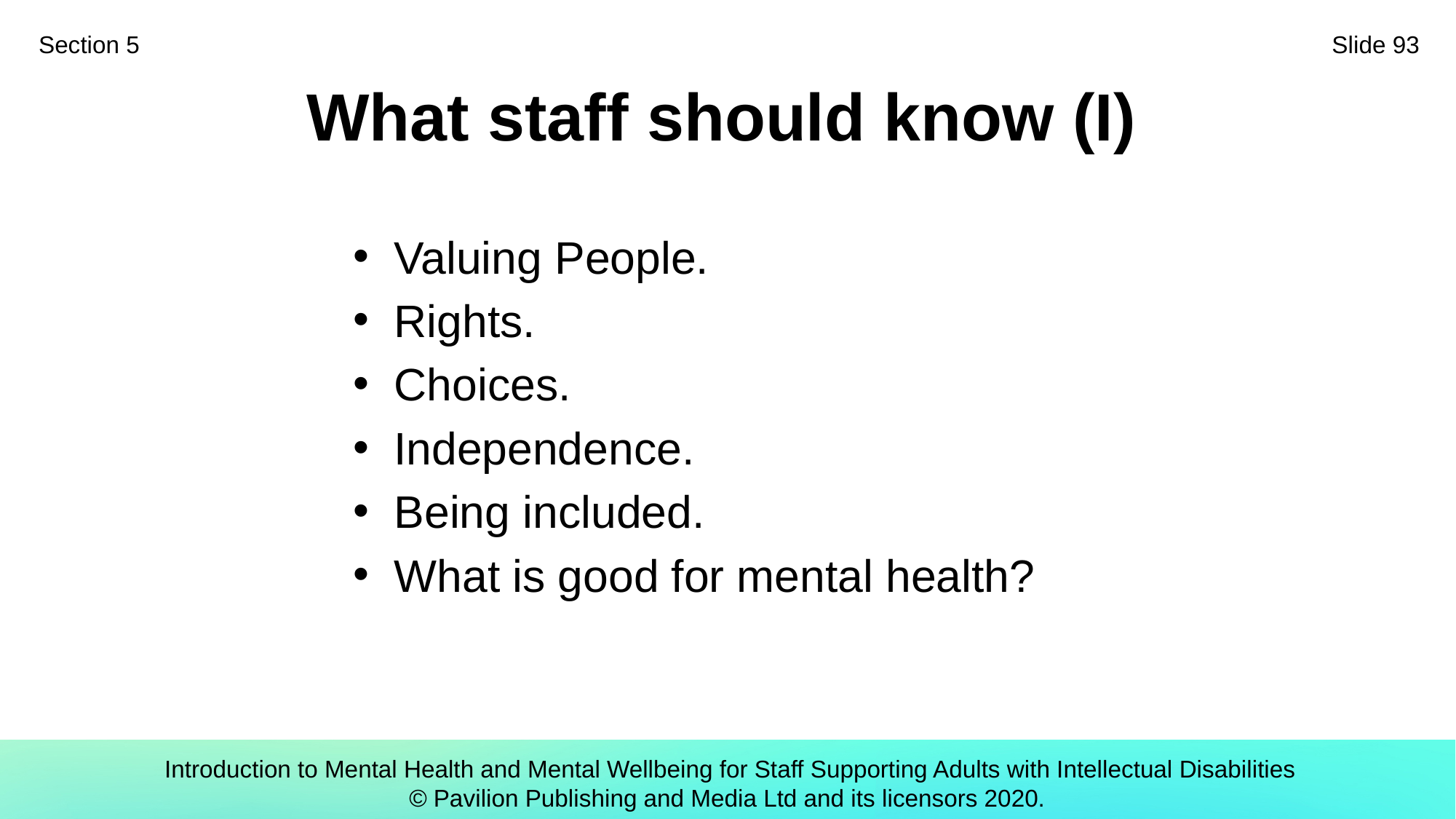

Section 5
Slide 93
# What staff should know (I)
Valuing People.
Rights.
Choices.
Independence.
Being included.
What is good for mental health?